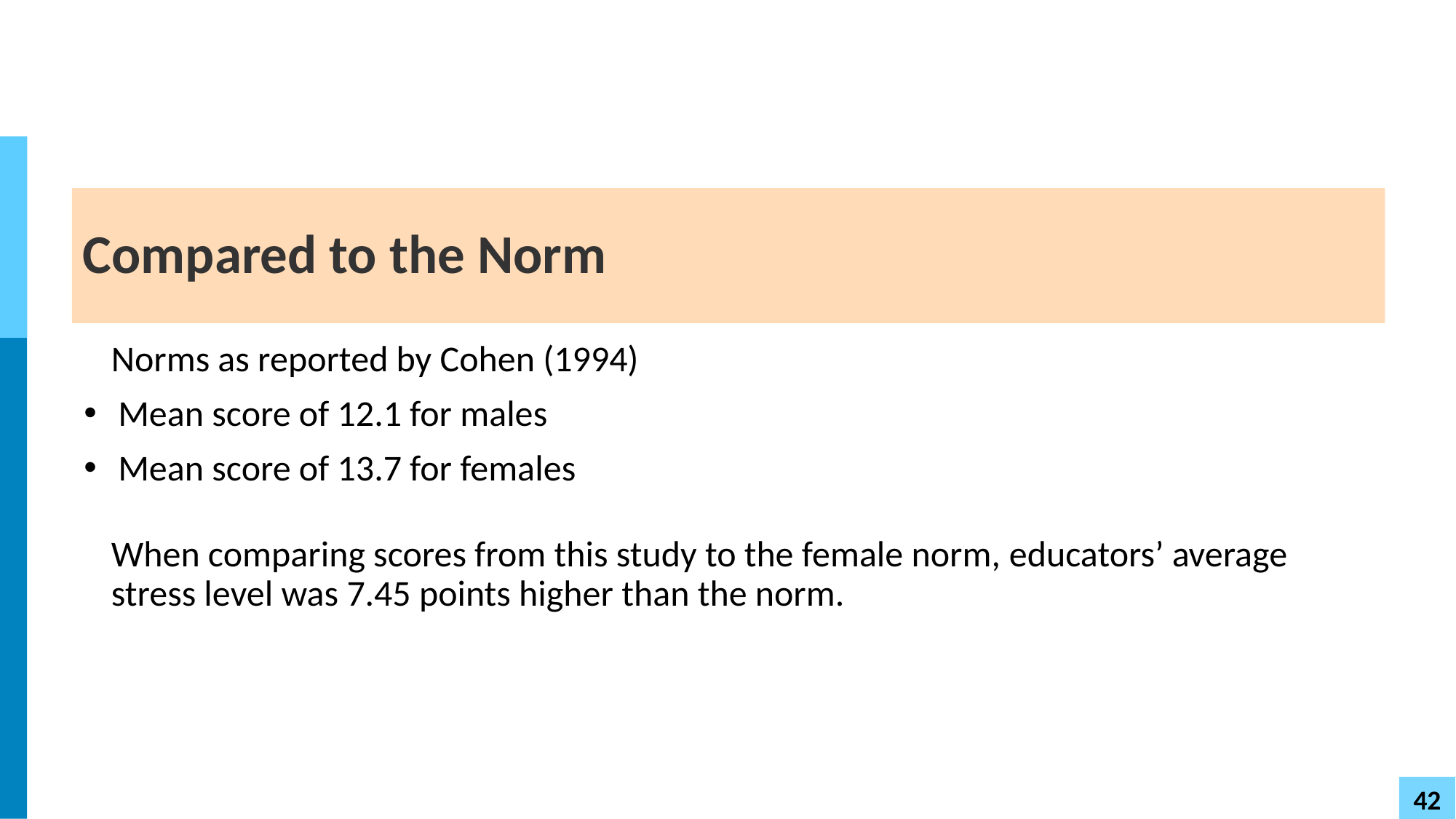

# Compared to the Norm
Norms as reported by Cohen (1994)
Mean score of 12.1 for males
Mean score of 13.7 for females
When comparing scores from this study to the female norm, educators’ average stress level was 7.45 points higher than the norm.